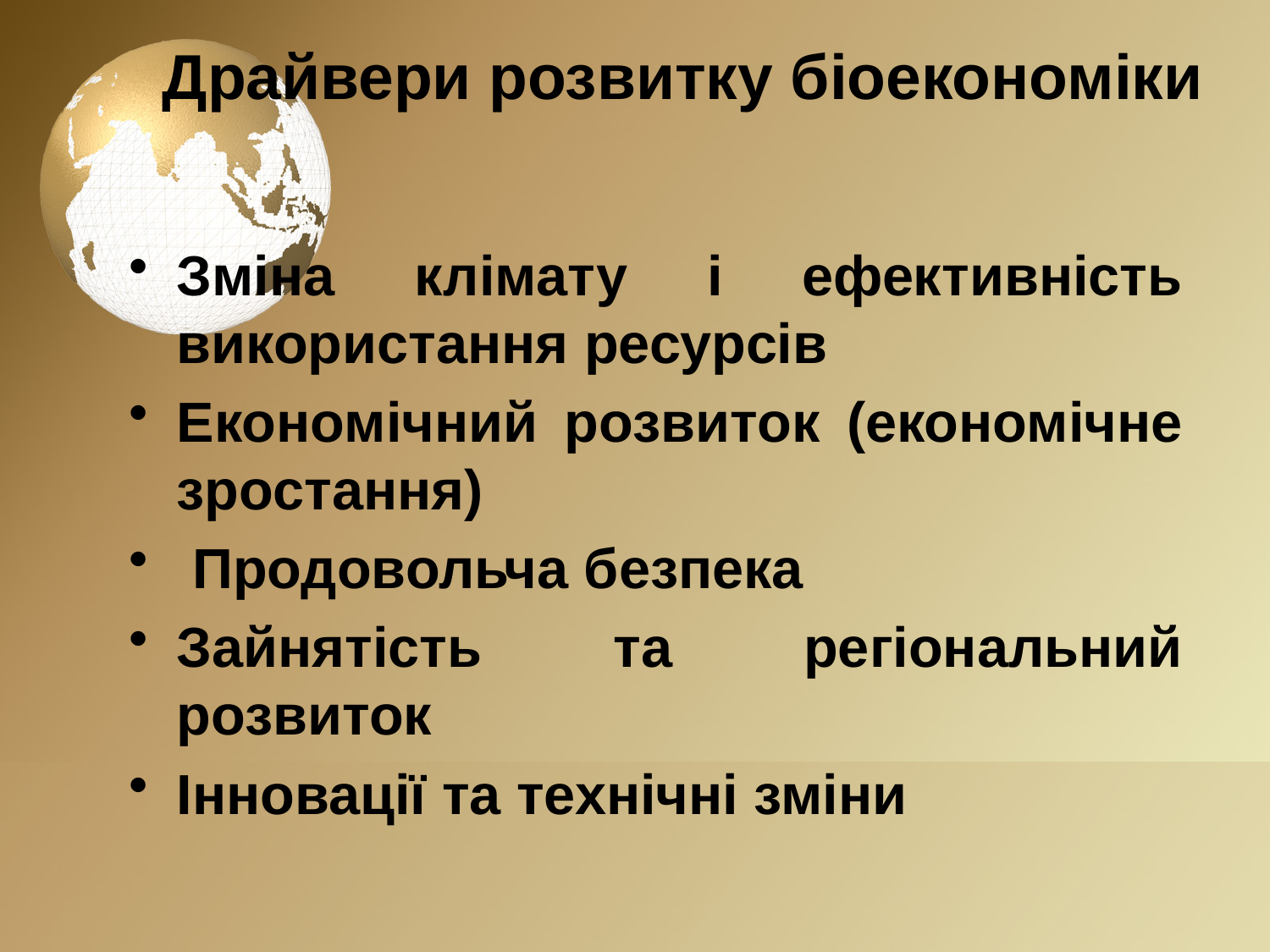

# Драйвери розвитку біоекономіки
Зміна клімату і ефективність використання ресурсів
Економічний розвиток (економічне зростання)
 Продовольча безпека
Зайнятість та регіональний розвиток
Інновації та технічні зміни